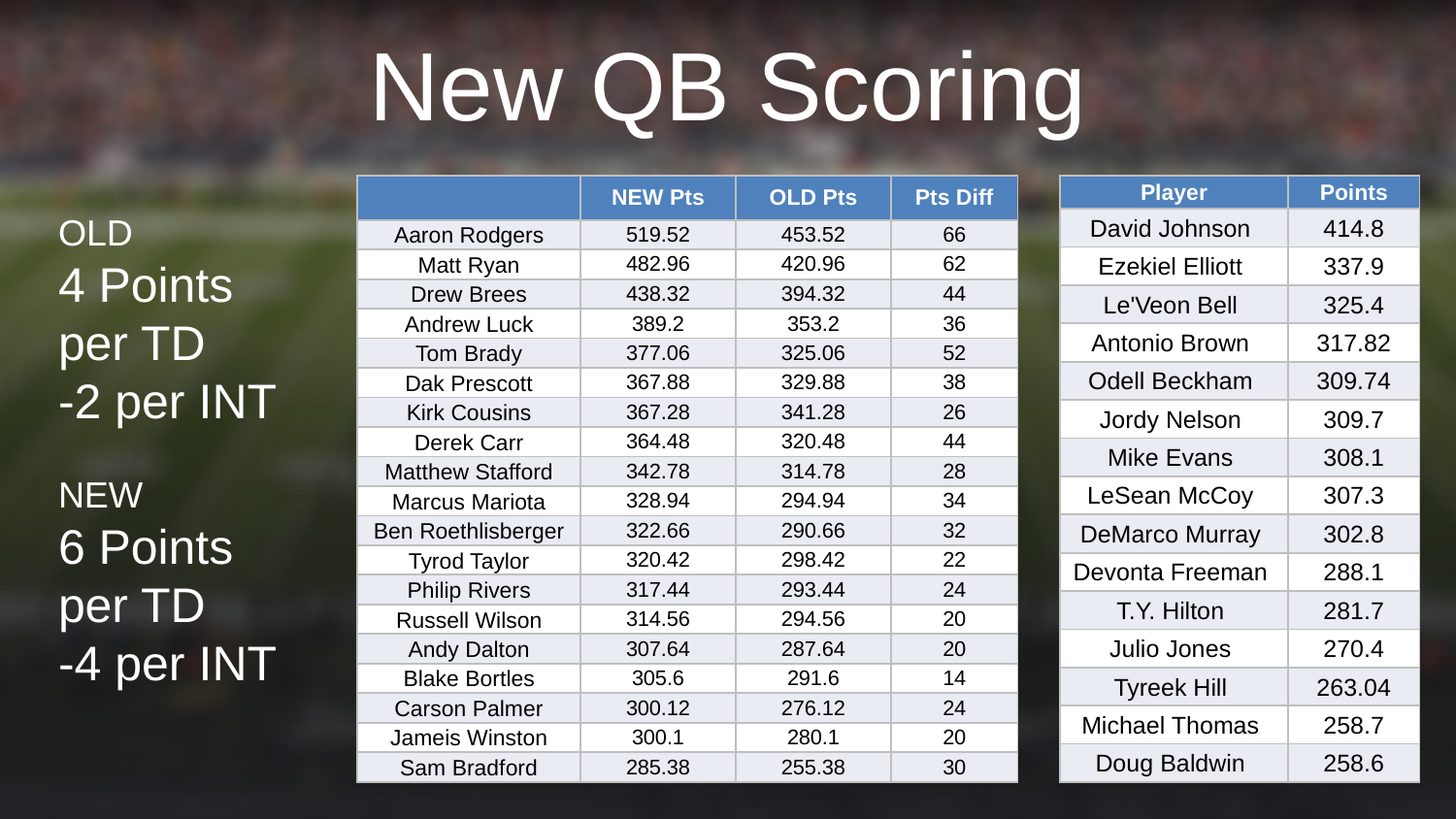

New QB Scoring
|  | NEW Pts | OLD Pts | Pts Diff |
| --- | --- | --- | --- |
| Aaron Rodgers | 519.52 | 453.52 | 66 |
| Matt Ryan | 482.96 | 420.96 | 62 |
| Drew Brees | 438.32 | 394.32 | 44 |
| Andrew Luck | 389.2 | 353.2 | 36 |
| Tom Brady | 377.06 | 325.06 | 52 |
| Dak Prescott | 367.88 | 329.88 | 38 |
| Kirk Cousins | 367.28 | 341.28 | 26 |
| Derek Carr | 364.48 | 320.48 | 44 |
| Matthew Stafford | 342.78 | 314.78 | 28 |
| Marcus Mariota | 328.94 | 294.94 | 34 |
| Ben Roethlisberger | 322.66 | 290.66 | 32 |
| Tyrod Taylor | 320.42 | 298.42 | 22 |
| Philip Rivers | 317.44 | 293.44 | 24 |
| Russell Wilson | 314.56 | 294.56 | 20 |
| Andy Dalton | 307.64 | 287.64 | 20 |
| Blake Bortles | 305.6 | 291.6 | 14 |
| Carson Palmer | 300.12 | 276.12 | 24 |
| Jameis Winston | 300.1 | 280.1 | 20 |
| Sam Bradford | 285.38 | 255.38 | 30 |
| Player | Points |
| --- | --- |
| David Johnson | 414.8 |
| Ezekiel Elliott | 337.9 |
| Le'Veon Bell | 325.4 |
| Antonio Brown | 317.82 |
| Odell Beckham | 309.74 |
| Jordy Nelson | 309.7 |
| Mike Evans | 308.1 |
| LeSean McCoy | 307.3 |
| DeMarco Murray | 302.8 |
| Devonta Freeman | 288.1 |
| T.Y. Hilton | 281.7 |
| Julio Jones | 270.4 |
| Tyreek Hill | 263.04 |
| Michael Thomas | 258.7 |
| Doug Baldwin | 258.6 |
OLD
4 Points per TD
-2 per INT

NEW
6 Points per TD
-4 per INT